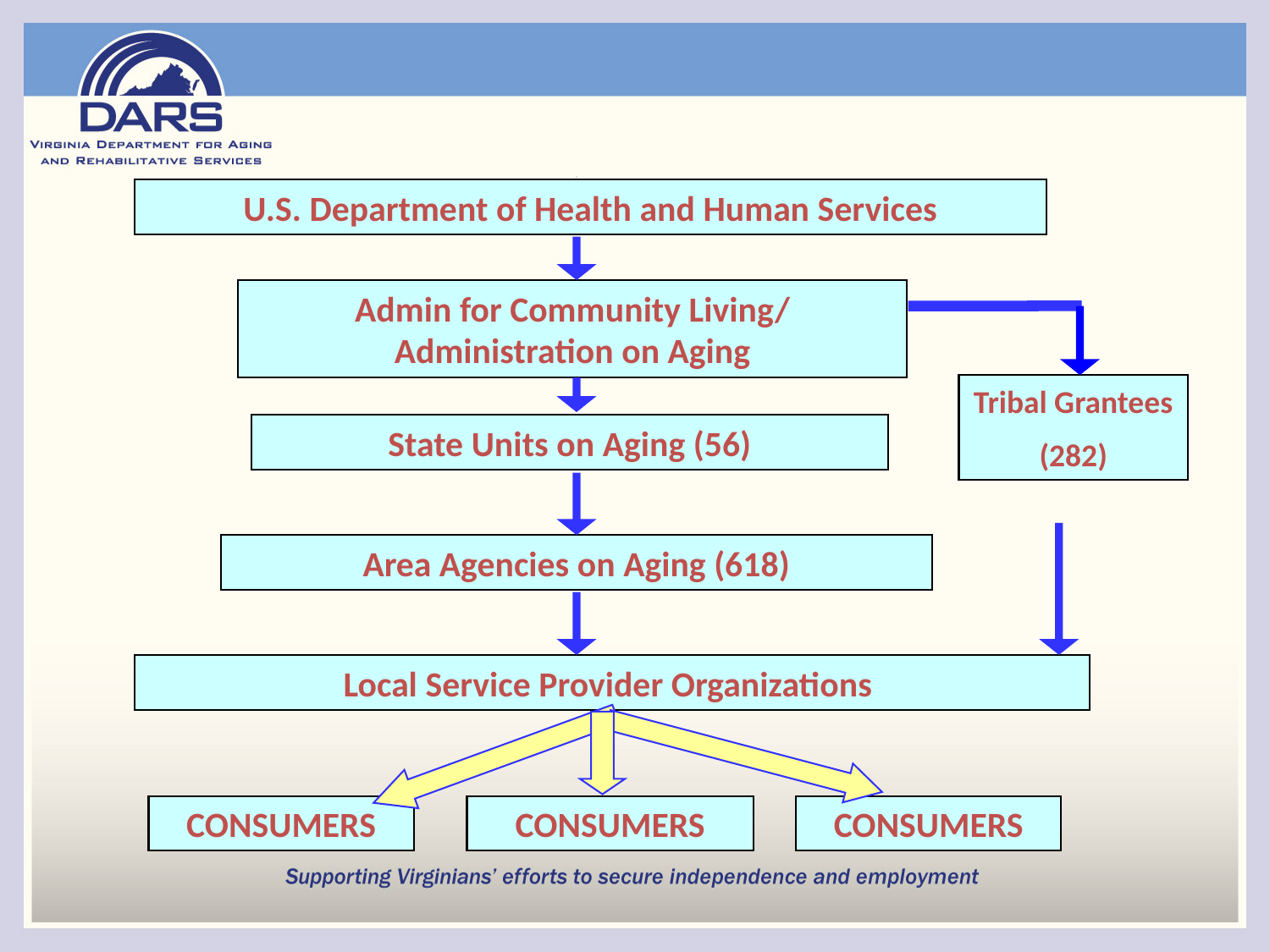

U.S. Department of Health and Human Services

Admin for Community Living/ Administration on Aging

Tribal Grantees
(282)

State Units on Aging (56)

Area Agencies on Aging (618)

Local Service Provider Organizations

CONSUMERS
CONSUMERS
CONSUMERS